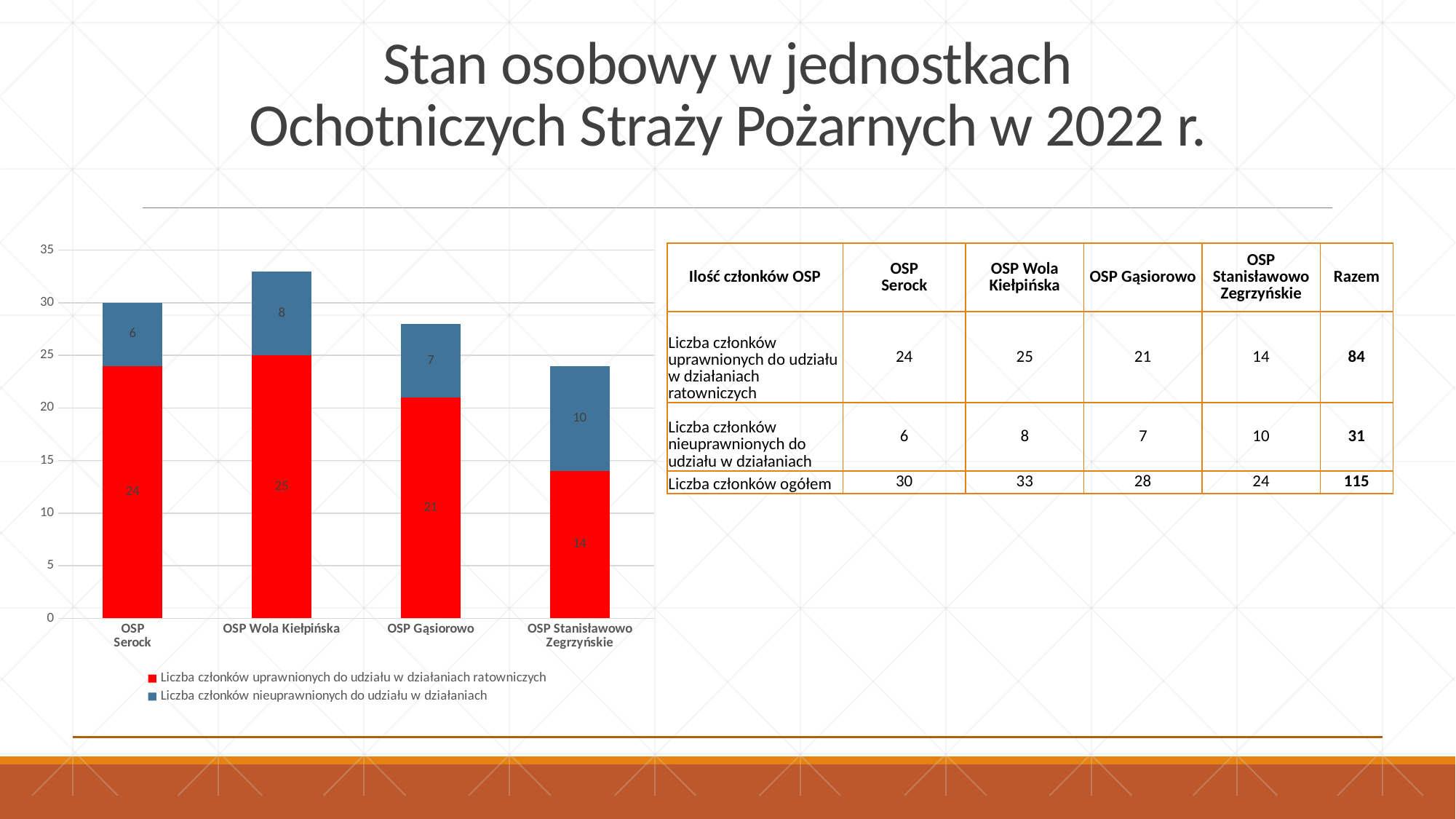

# Stan osobowy w jednostkach Ochotniczych Straży Pożarnych w 2022 r.

### Chart

| Category | Liczba członków uprawnionych do udziału w działaniach ratowniczych | Liczba członków nieuprawnionych do udziału w działaniach |
|---|---|---|
| OSP
Serock | 24.0 | 6.0 |
| OSP Wola Kiełpińska | 25.0 | 8.0 |
| OSP Gąsiorowo | 21.0 | 7.0 |
| OSP Stanisławowo Zegrzyńskie | 14.0 | 10.0 |
| Ilość członków OSP | OSP Serock | OSP Wola Kiełpińska | OSP Gąsiorowo | OSP Stanisławowo Zegrzyńskie | Razem |
| --- | --- | --- | --- | --- | --- |
| Liczba członków uprawnionych do udziału w działaniach ratowniczych | 24 | 25 | 21 | 14 | 84 |
| Liczba członków nieuprawnionych do udziału w działaniach | 6 | 8 | 7 | 10 | 31 |
| Liczba członków ogółem | 30 | 33 | 28 | 24 | 115 |